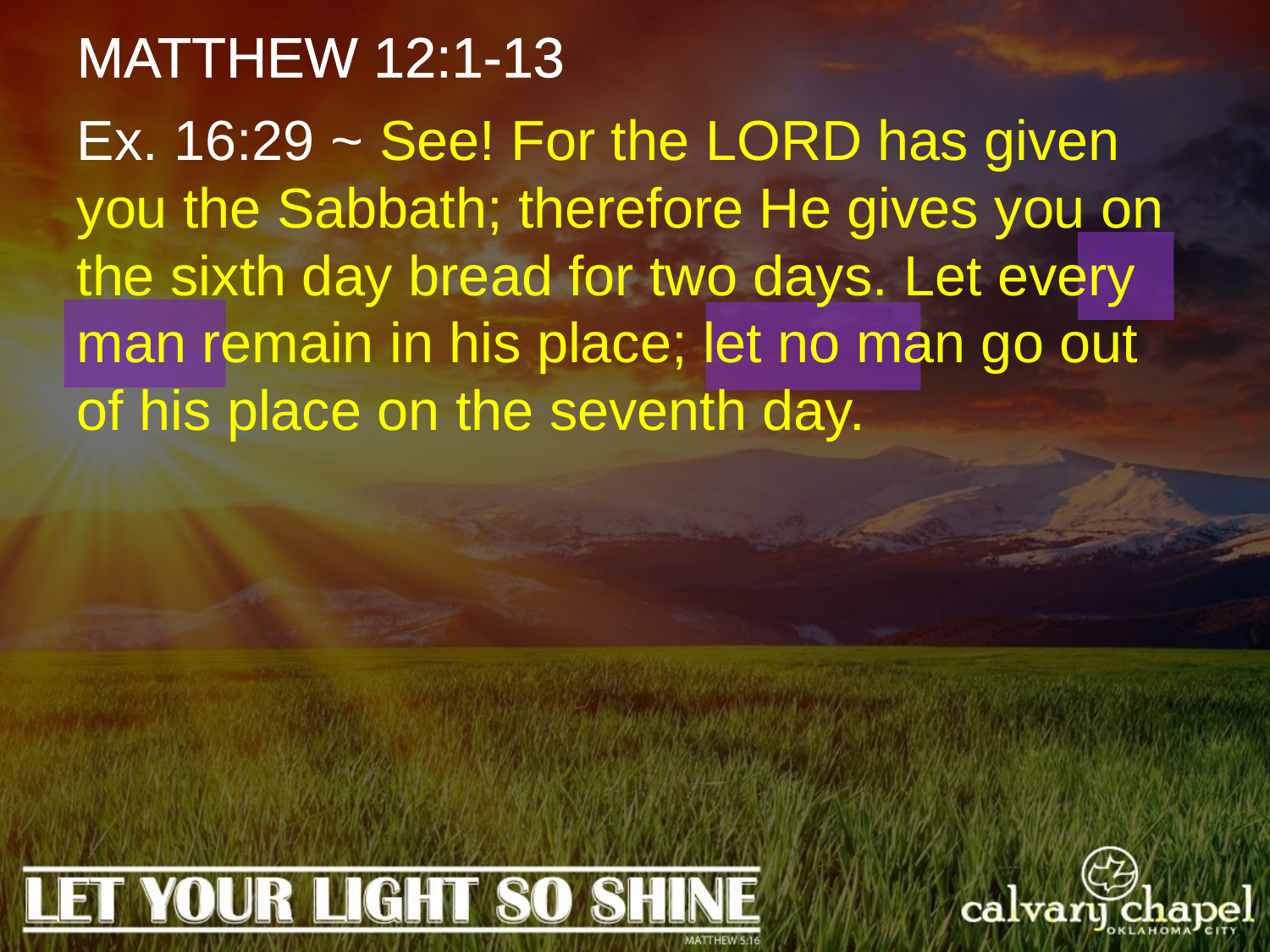

MATTHEW 12:1-13
Ex. 16:29 ~ See! For the Lord has given you the Sabbath; therefore He gives you on the sixth day bread for two days. Let every man remain in his place; let no man go out of his place on the seventh day.